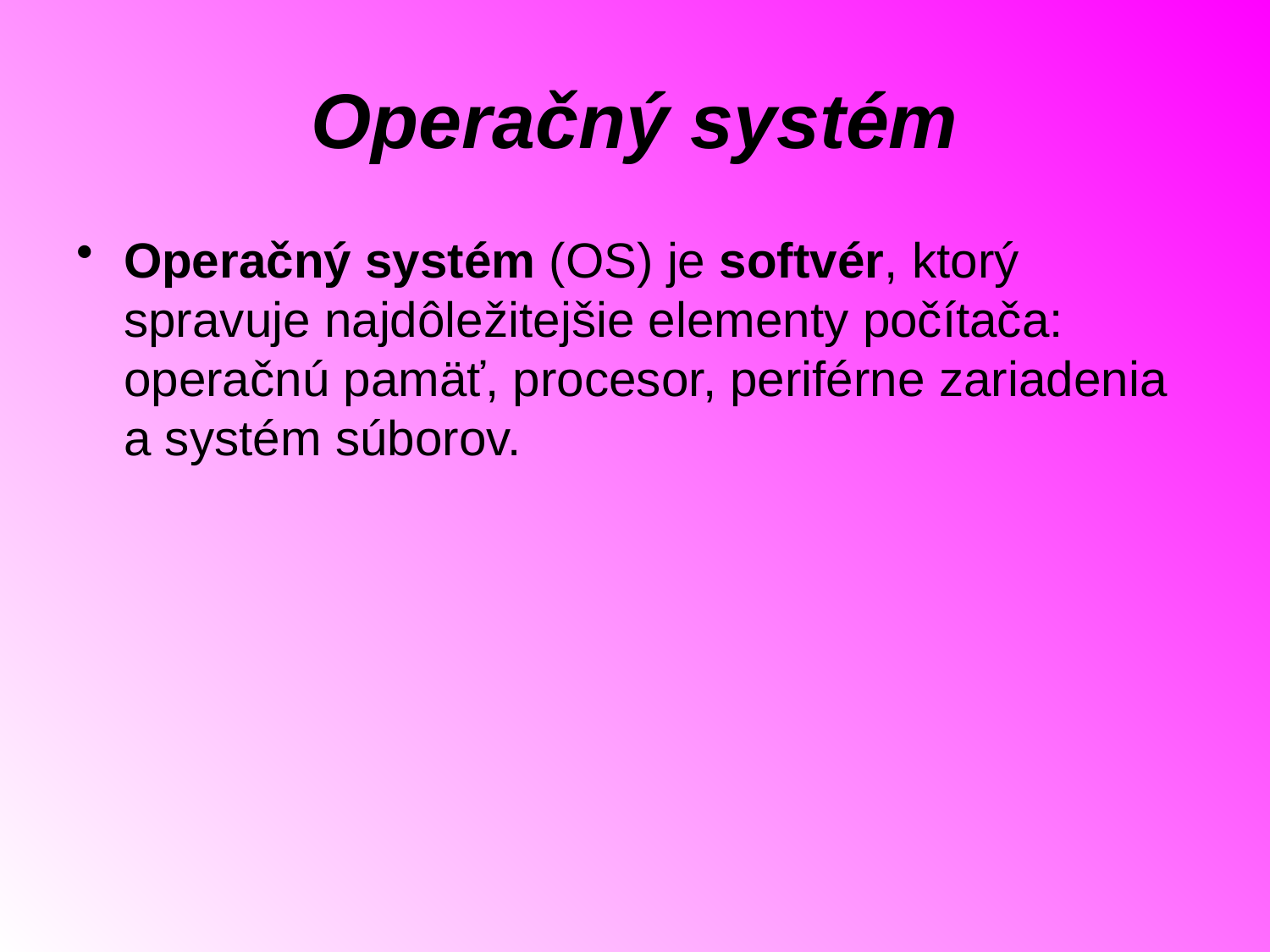

# Operačný systém
Operačný systém (OS) je softvér, ktorý spravuje najdôležitejšie elementy počítača: operačnú pamäť, procesor, periférne zariadenia a systém súborov.